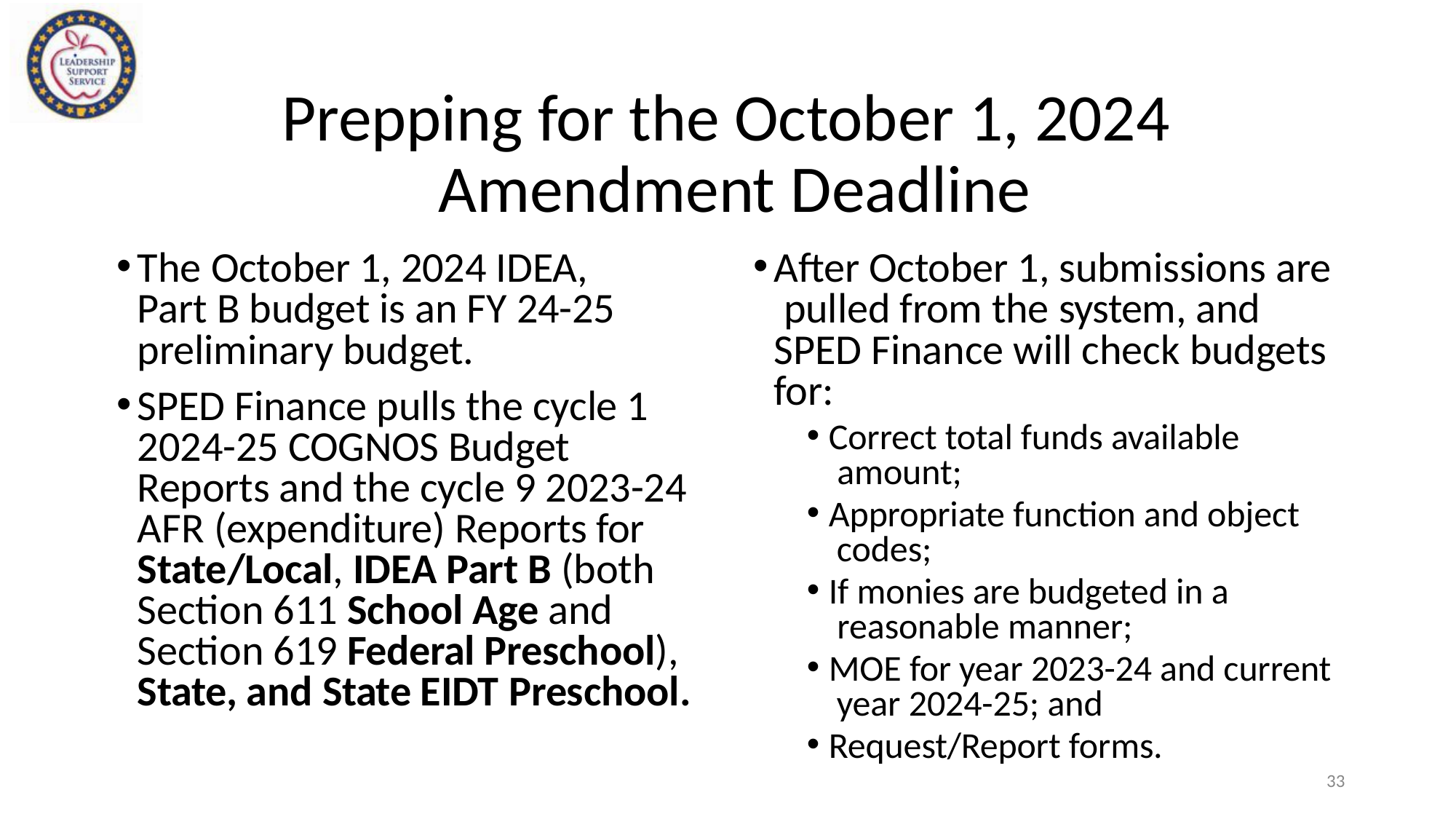

# Prepping for the October 1, 2024  Amendment Deadline
The October 1, 2024 IDEA, Part B budget is an FY 24-25 preliminary budget.
SPED Finance pulls the cycle 1  2024-25 COGNOS Budget  Reports and the cycle 9 2023-24  AFR (expenditure) Reports for  State/Local, IDEA Part B (both  Section 611 School Age and  Section 619 Federal Preschool),  State, and State EIDT Preschool.
After October 1, submissions are  pulled from the system, and  SPED Finance will check budgets  for:
Correct total funds available  amount;
Appropriate function and object  codes;
If monies are budgeted in a  reasonable manner;
MOE for year 2023-24 and current  year 2024-25; and
Request/Report forms.
33